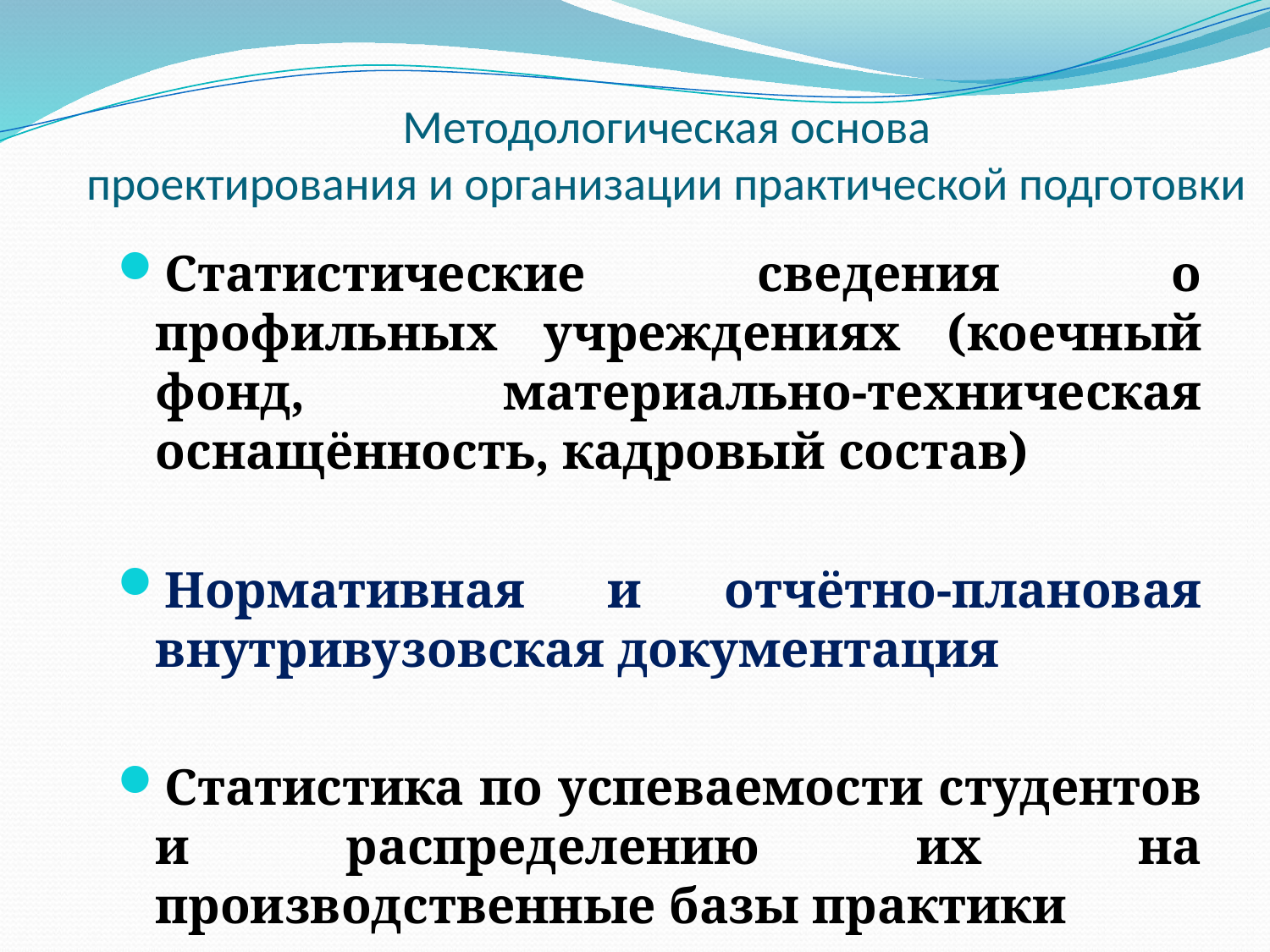

# Методологическая основа проектирования и организации практической подготовки
Статистические сведения о профильных учреждениях (коечный фонд, материально-техническая оснащённость, кадровый состав)

Нормативная и отчётно-плановая внутривузовская документация

Статистика по успеваемости студентов и распределению их на производственные базы практики